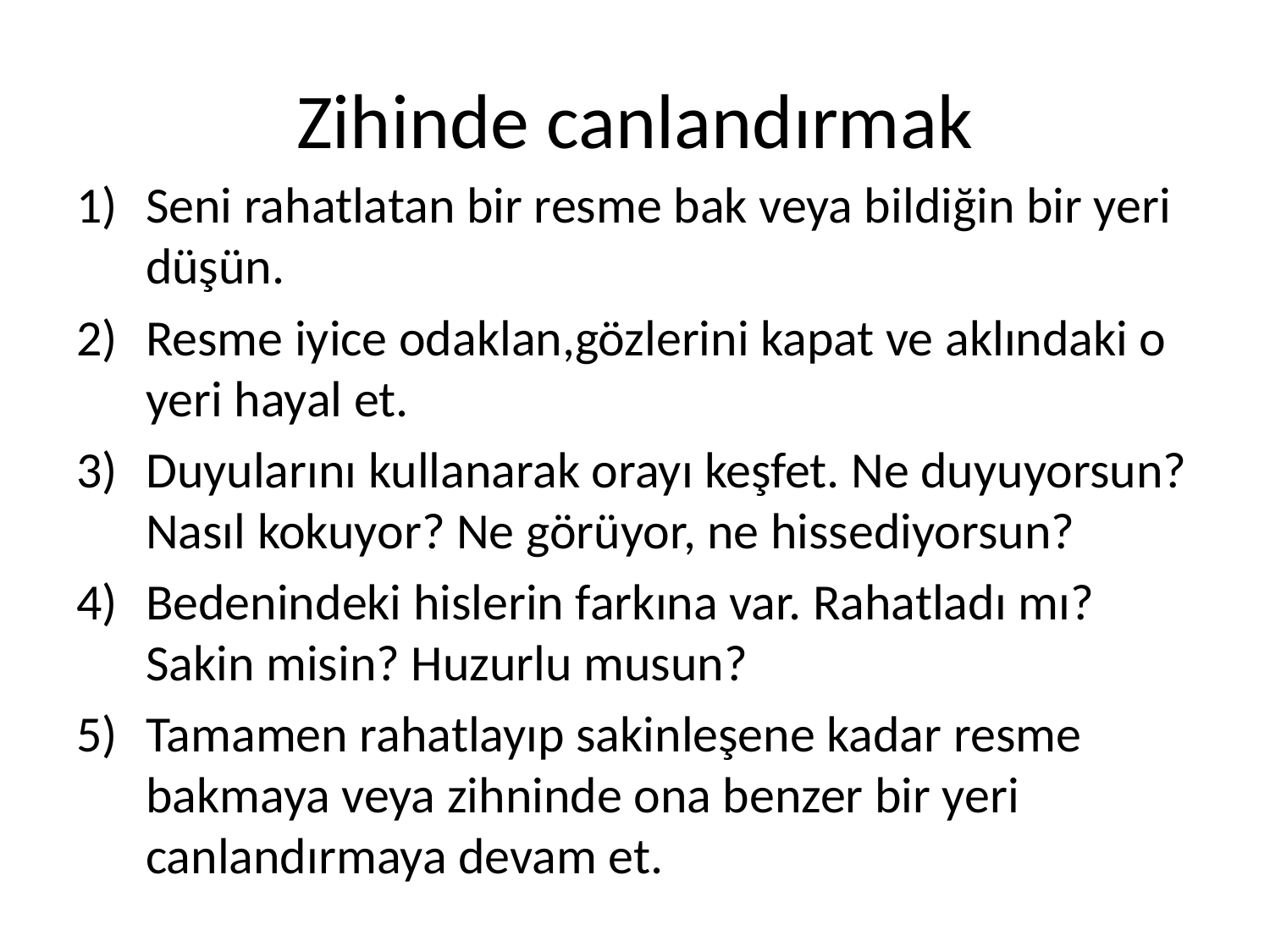

# Zihinde canlandırmak
Seni rahatlatan bir resme bak veya bildiğin bir yeri düşün.
Resme iyice odaklan,gözlerini kapat ve aklındaki o yeri hayal et.
Duyularını kullanarak orayı keşfet. Ne duyuyorsun? Nasıl kokuyor? Ne görüyor, ne hissediyorsun?
Bedenindeki hislerin farkına var. Rahatladı mı? Sakin misin? Huzurlu musun?
Tamamen rahatlayıp sakinleşene kadar resme bakmaya veya zihninde ona benzer bir yeri canlandırmaya devam et.